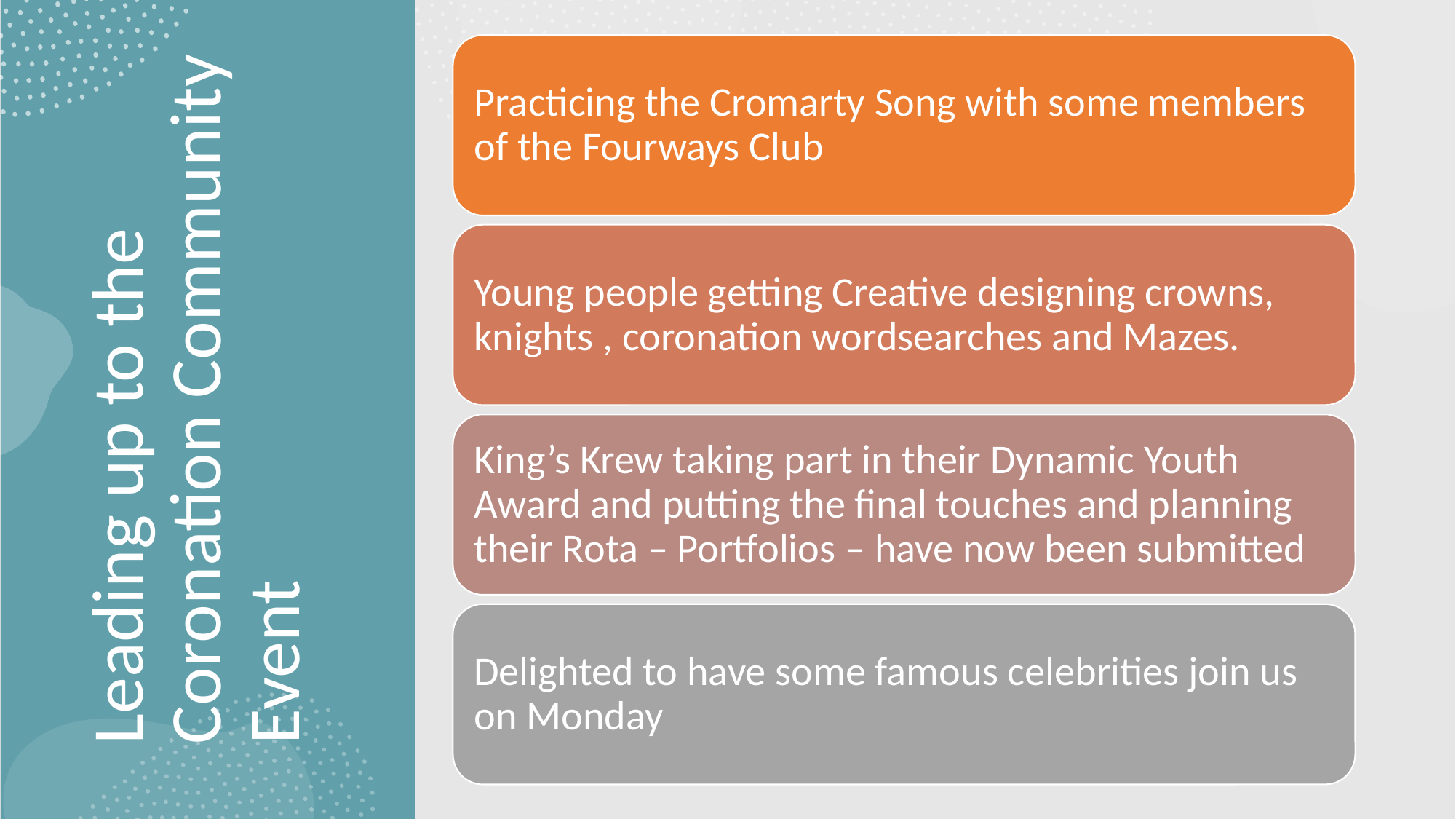

Practicing the Cromarty Song with some members of the Fourways Club
Young people getting Creative designing crowns, knights , coronation wordsearches and Mazes.
King’s Krew taking part in their Dynamic Youth Award and putting the final touches and planning their Rota – Portfolios – have now been submitted
Delighted to have some famous celebrities join us on Monday
# Leading up to the Coronation Community Event